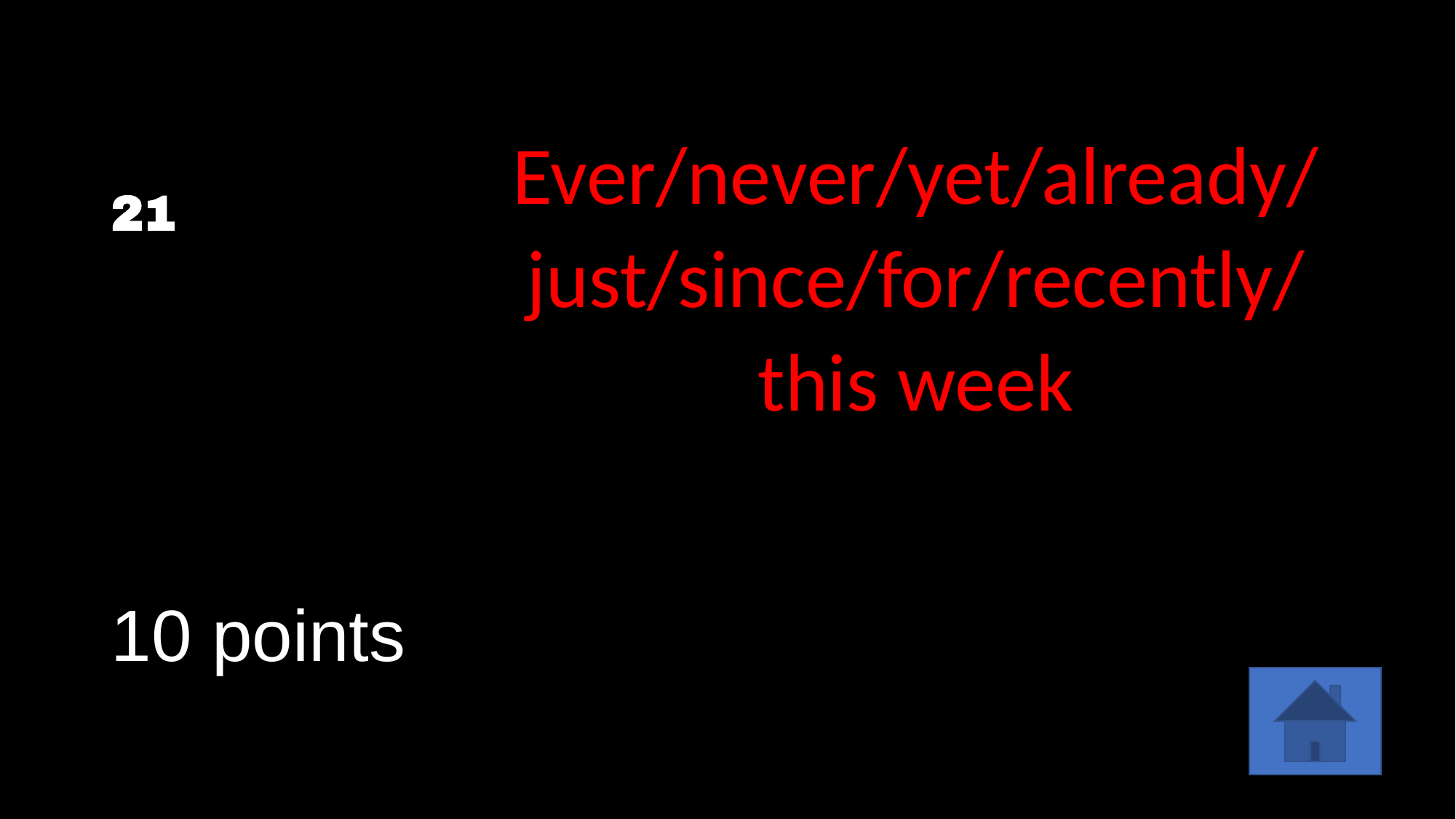

# 21

Ever/never/yet/already/
just/since/for/recently/
this week
10 points